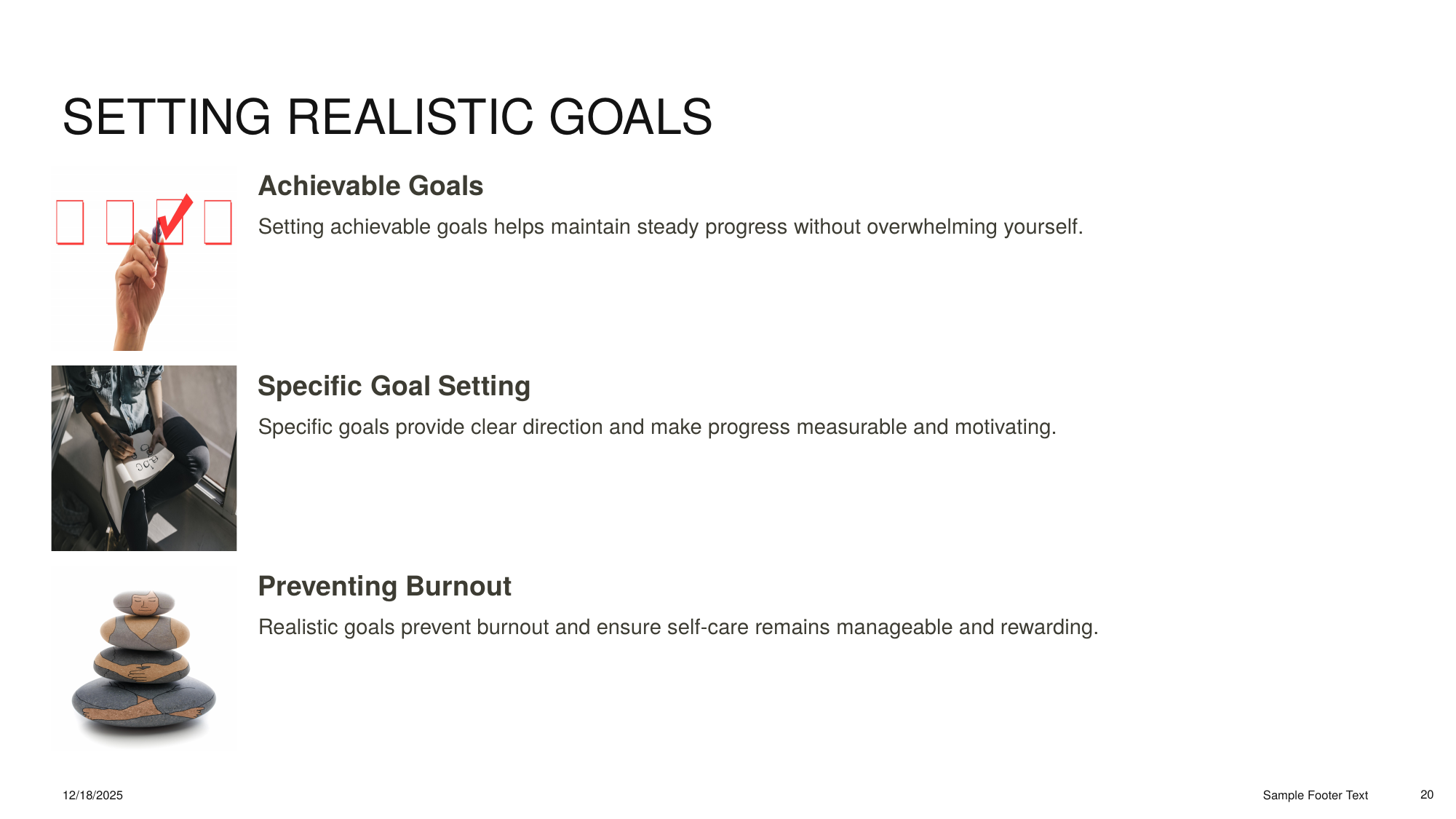

# Setting Realistic Goals
Achievable Goals
Setting achievable goals helps maintain steady progress without overwhelming yourself.
Specific Goal Setting
Specific goals provide clear direction and make progress measurable and motivating.
Preventing Burnout
Realistic goals prevent burnout and ensure self-care remains manageable and rewarding.
12/18/2025
Sample Footer Text
20